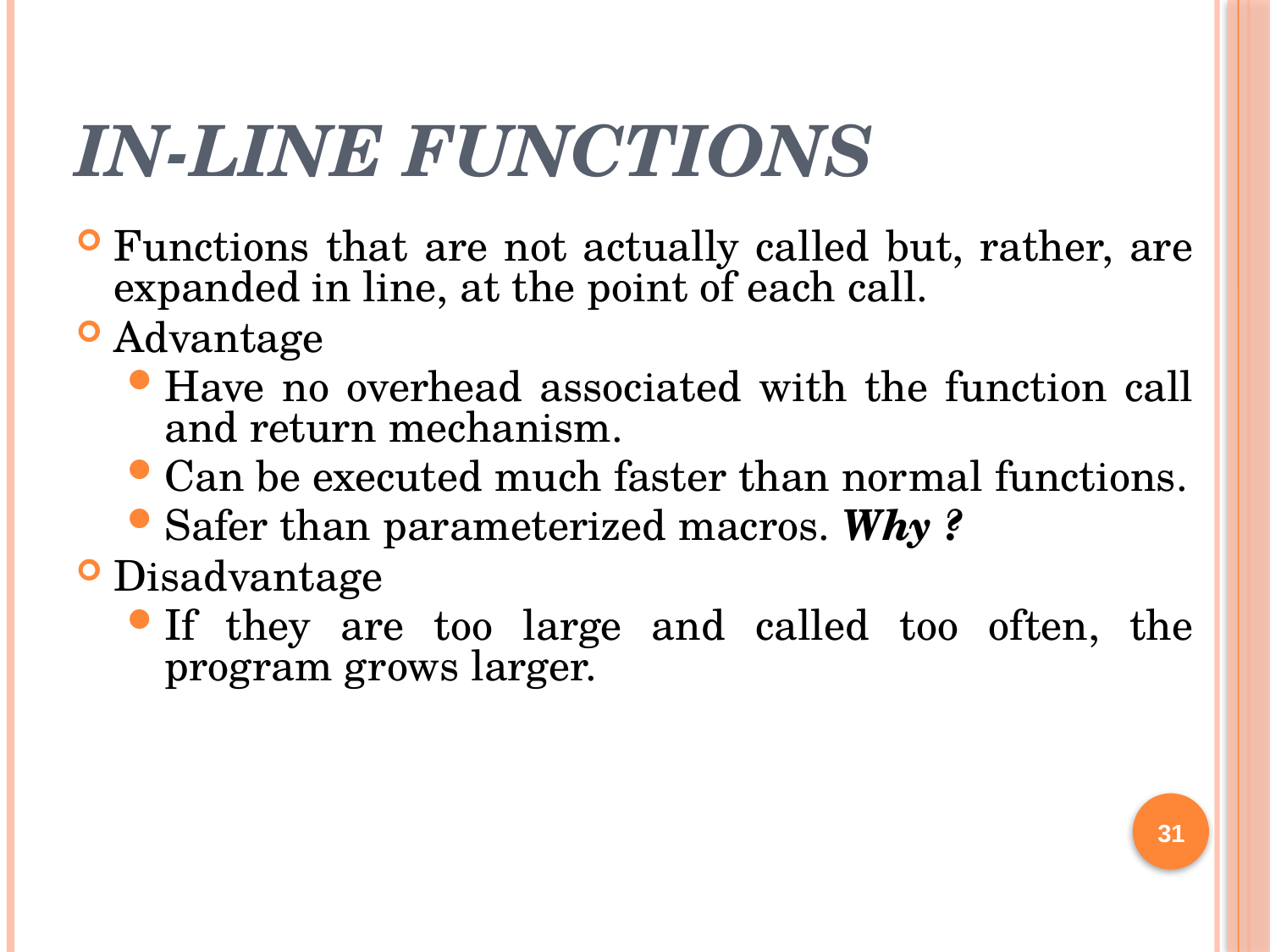

# In-line Functions
Functions that are not actually called but, rather, are expanded in line, at the point of each call.
Advantage
Have no overhead associated with the function call and return mechanism.
Can be executed much faster than normal functions.
Safer than parameterized macros. Why ?
Disadvantage
If they are too large and called too often, the program grows larger.
31